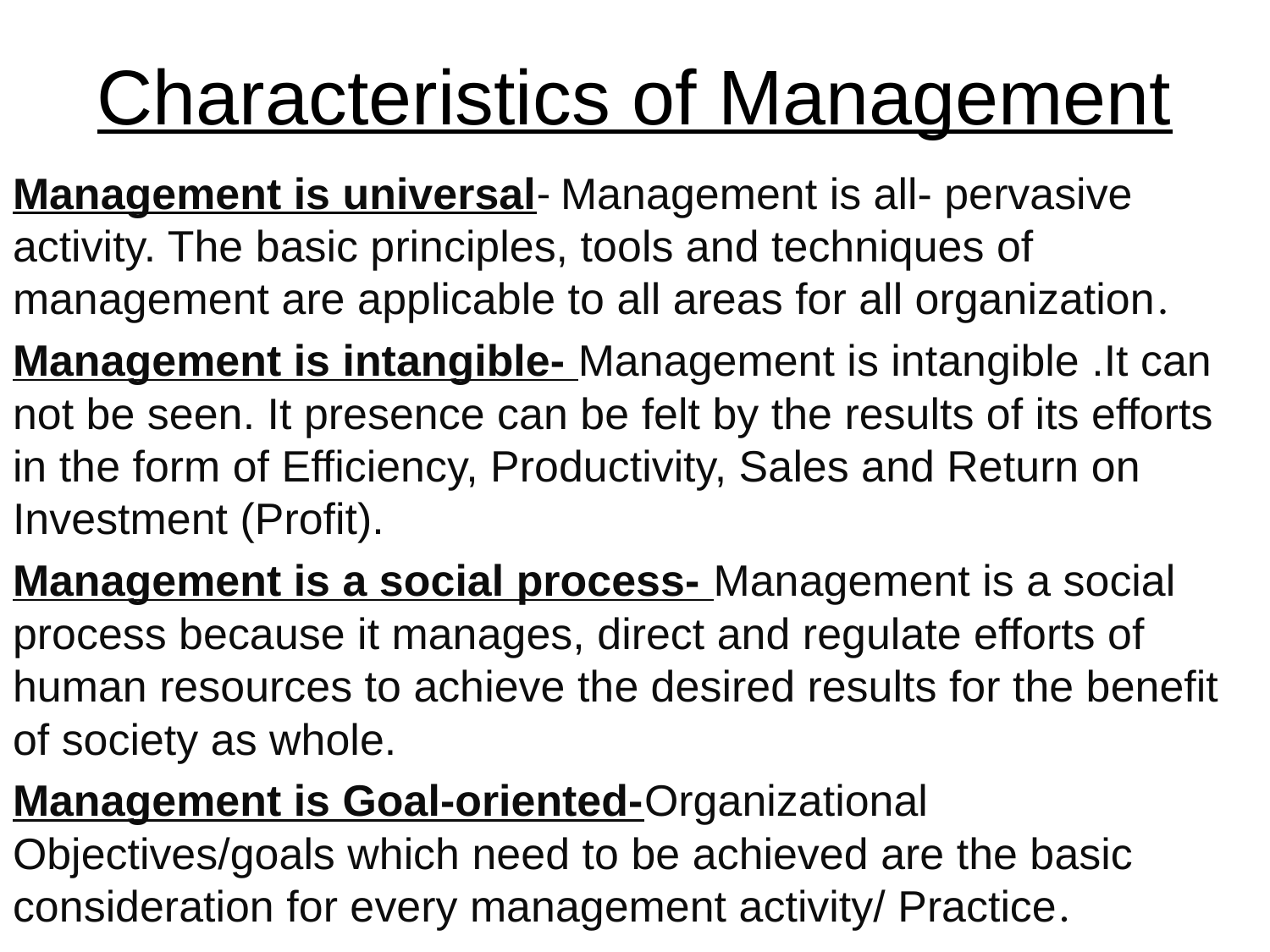

# Characteristics of Management
Management is universal- Management is all- pervasive activity. The basic principles, tools and techniques of management are applicable to all areas for all organization.
Management is intangible- Management is intangible .It can not be seen. It presence can be felt by the results of its efforts in the form of Efficiency, Productivity, Sales and Return on Investment (Profit).
Management is a social process- Management is a social process because it manages, direct and regulate efforts of human resources to achieve the desired results for the benefit of society as whole.
Management is Goal-oriented-Organizational Objectives/goals which need to be achieved are the basic consideration for every management activity/ Practice.